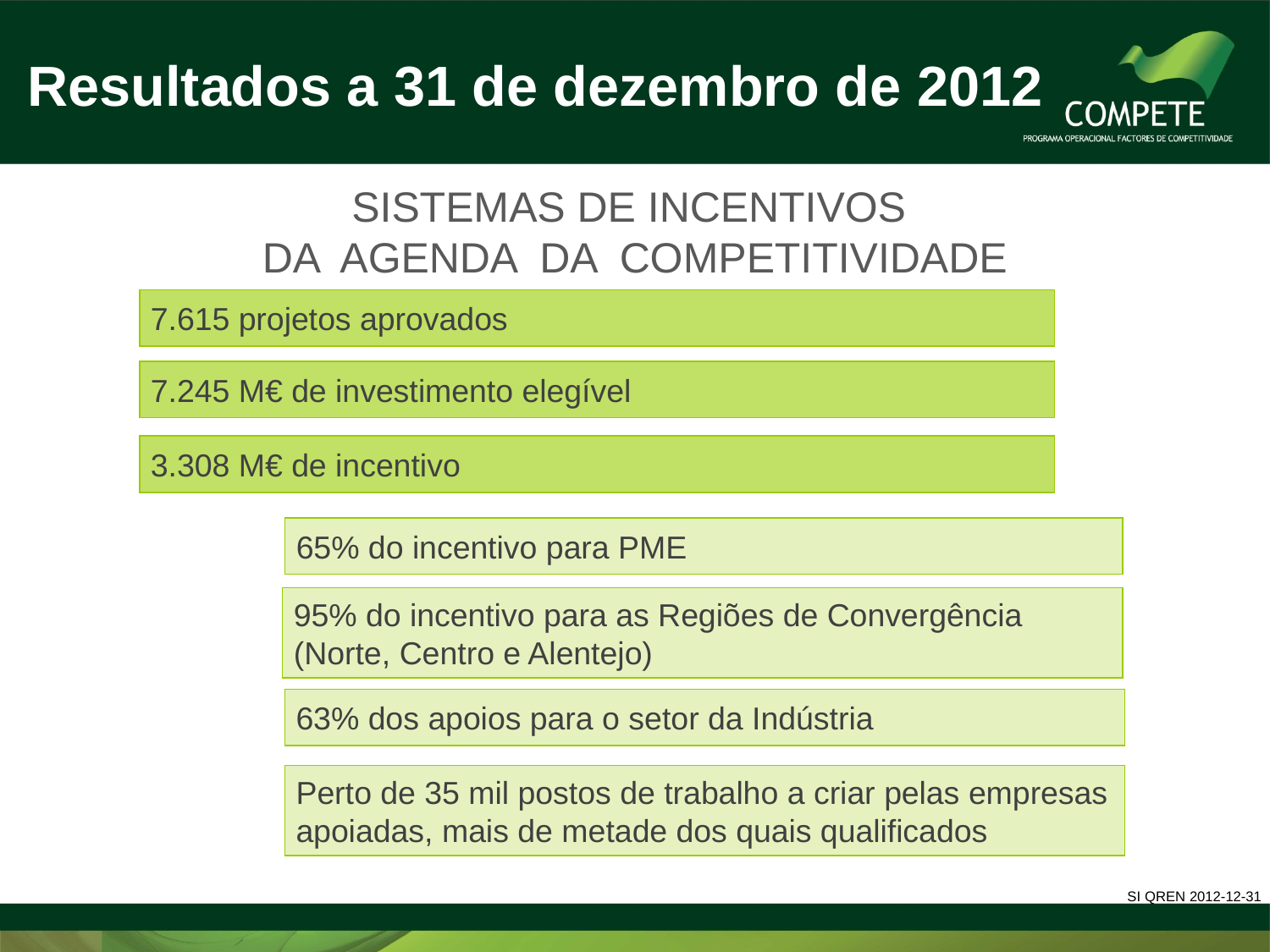

Resultados a 31 de dezembro de 2012
SISTEMAS DE INCENTIVOS
DA  AGENDA  DA  COMPETITIVIDADE

7.615 projetos aprovados
7.245 M€ de investimento elegível
3.308 M€ de incentivo
65% do incentivo para PME
95% do incentivo para as Regiões de Convergência (Norte, Centro e Alentejo)
63% dos apoios para o setor da Indústria
Perto de 35 mil postos de trabalho a criar pelas empresas apoiadas, mais de metade dos quais qualificados
SI QREN 2012-12-31